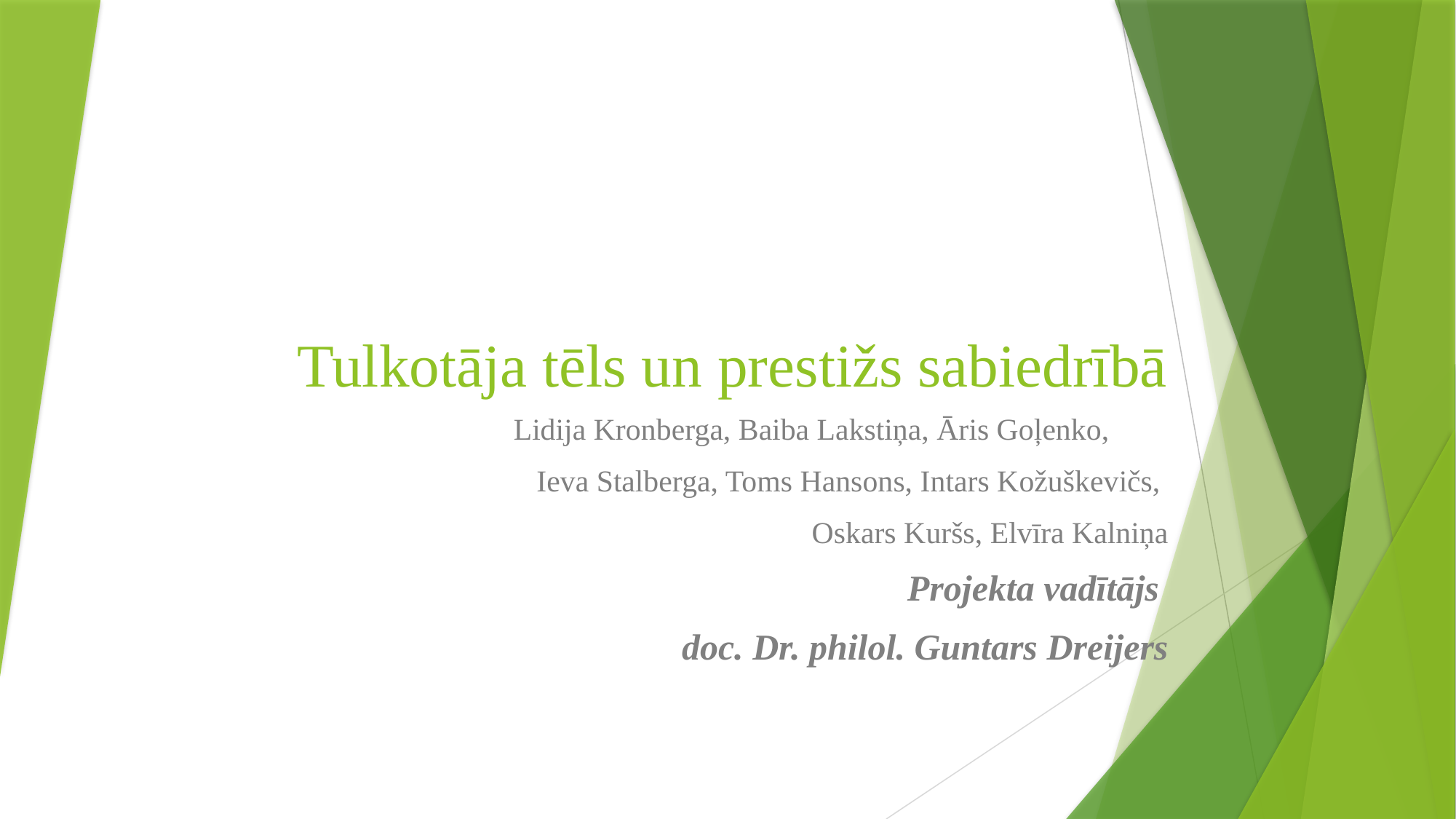

# Tulkotāja tēls un prestižs sabiedrībā
Lidija Kronberga, Baiba Lakstiņa, Āris Goļenko,
Ieva Stalberga, Toms Hansons, Intars Kožuškevičs,
Oskars Kuršs, Elvīra Kalniņa
Projekta vadītājs
doc. Dr. philol. Guntars Dreijers